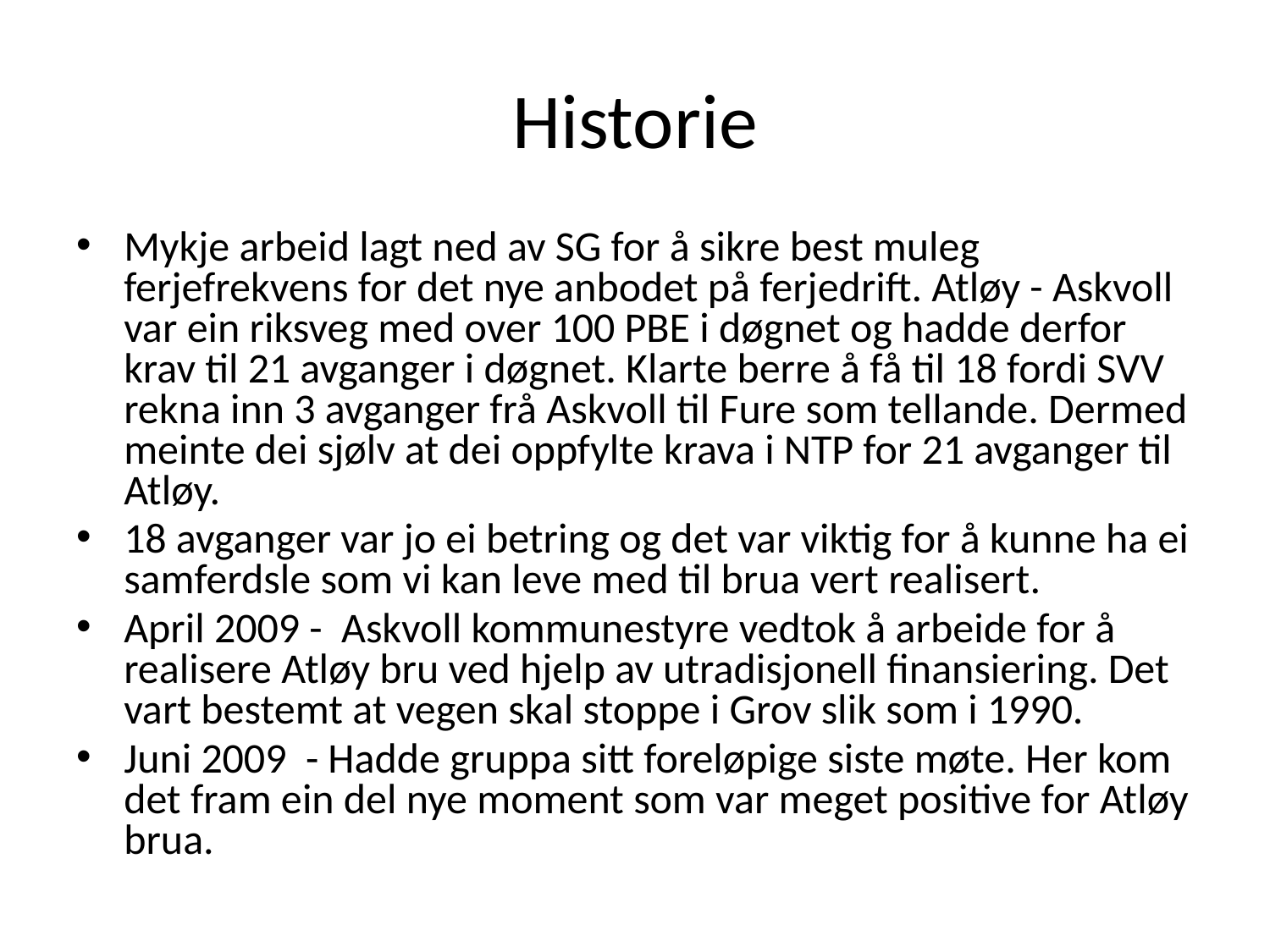

# Historie
Mykje arbeid lagt ned av SG for å sikre best muleg ferjefrekvens for det nye anbodet på ferjedrift. Atløy - Askvoll var ein riksveg med over 100 PBE i døgnet og hadde derfor krav til 21 avganger i døgnet. Klarte berre å få til 18 fordi SVV rekna inn 3 avganger frå Askvoll til Fure som tellande. Dermed meinte dei sjølv at dei oppfylte krava i NTP for 21 avganger til Atløy.
18 avganger var jo ei betring og det var viktig for å kunne ha ei samferdsle som vi kan leve med til brua vert realisert.
April 2009 -  Askvoll kommunestyre vedtok å arbeide for å realisere Atløy bru ved hjelp av utradisjonell finansiering. Det vart bestemt at vegen skal stoppe i Grov slik som i 1990.
Juni 2009  - Hadde gruppa sitt foreløpige siste møte. Her kom det fram ein del nye moment som var meget positive for Atløy brua.